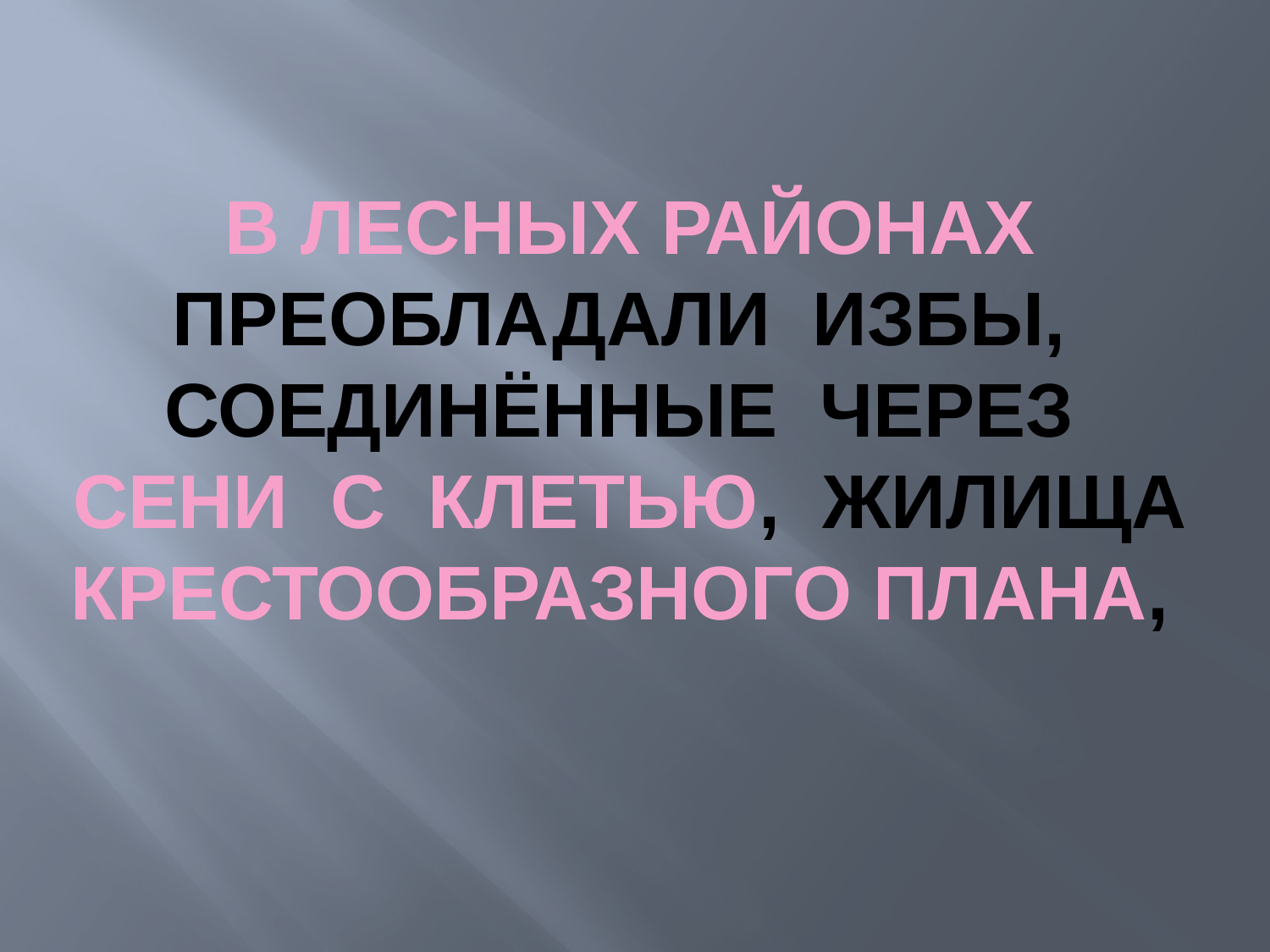

# В лесных районах преобладали  избы,  соединённые  через  сени  с  клетью,  жилища крестообразного плана,